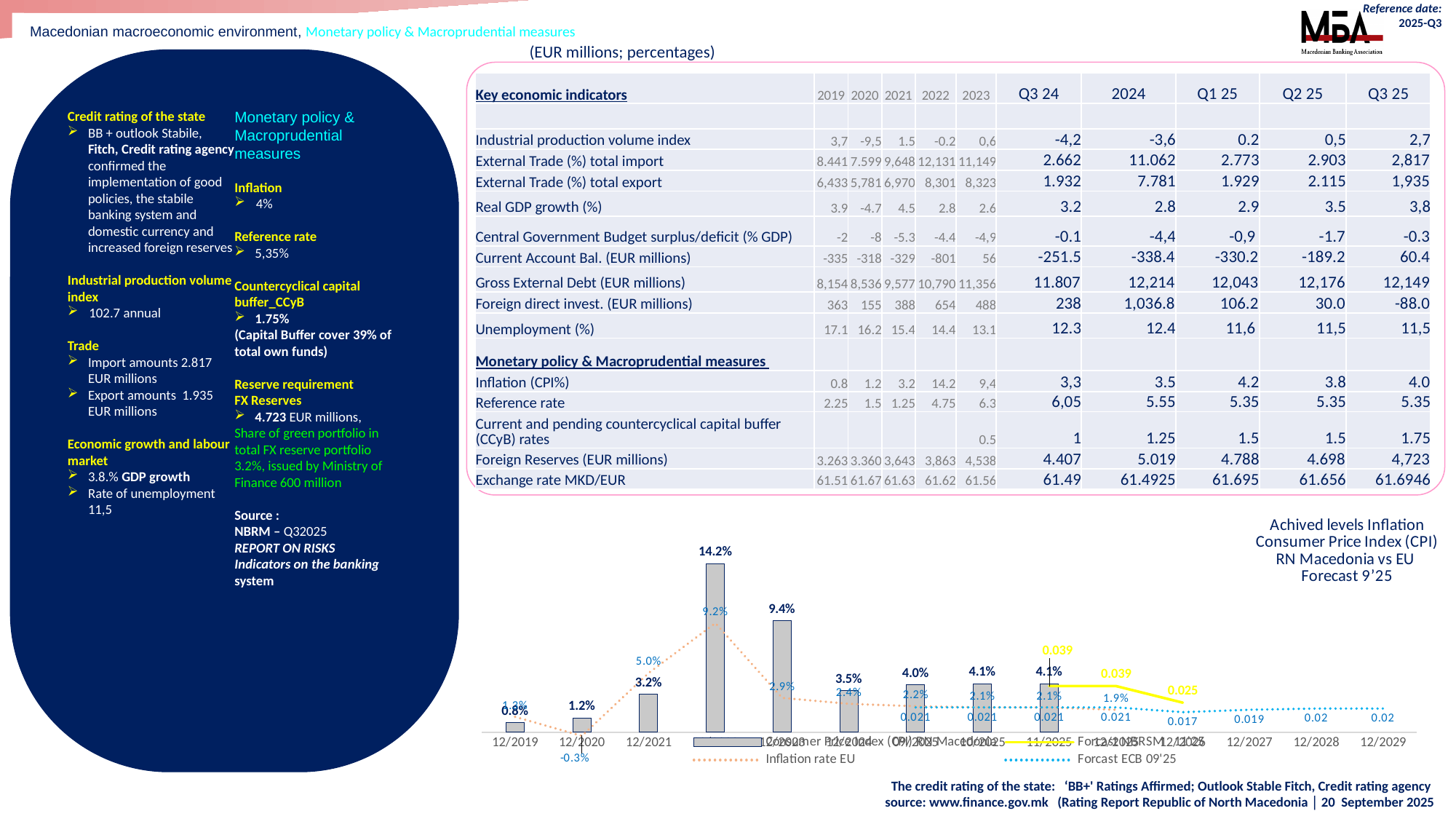

Reference date: 2025-Q3

Macedonian macroeconomic environment, Monetary policy & Macroprudential measures

(EUR millions; percentages)
Credit rating of the state
BB + outlook Stabile, Fitch, Credit rating agency confirmed the implementation of good policies, the stabile banking system and domestic currency and increased foreign reserves

Industrial production volume index
102.7 annual

Trade
Import amounts 2.817 EUR millions
Export amounts  1.935 EUR millions

Economic growth and labour market
3.8.% GDP growth
Rate of unemployment 11,5

Monetary policy & Macroprudential measures

Inflation
4%

Reference rate
5,35%

Countercyclical capital buffer_CCyB
1.75%
(Capital Buffer cover 39% of total own funds)

Reserve requirement
FX Reserves
4.723 EUR millions,
Share of green portfolio in total FX reserve portfolio 3.2%, issued by Ministry of Finance 600 million

Source :
NBRM – Q32025
REPORT ON RISKS
Indicators on the banking system

| Key economic indicators | 2019 | 2020 | 2021 | 2022 | 2023 | Q3 24 | 2024 | Q1 25 | Q2 25 | Q3 25 |
| --- | --- | --- | --- | --- | --- | --- | --- | --- | --- | --- |
|  |  |  |  |  |  |  |  |  |  |  |
| Industrial production volume index | 3,7 | -9,5 | 1.5 | -0.2 | 0,6 | -4,2 | -3,6 | 0.2 | 0,5 | 2,7 |
| External Trade (%) total import | 8.441 | 7.599 | 9,648 | 12,131 | 11,149 | 2.662 | 11.062 | 2.773 | 2.903 | 2,817 |
| External Trade (%) total export | 6,433 | 5,781 | 6,970 | 8,301 | 8,323 | 1.932 | 7.781 | 1.929 | 2.115 | 1,935 |
| Real GDP growth (%) | 3.9 | -4.7 | 4.5 | 2.8 | 2.6 | 3.2 | 2.8 | 2.9 | 3.5 | 3,8 |
| Central Government Budget surplus/deficit (% GDP) | -2 | -8 | -5.3 | -4.4 | -4,9 | -0.1 | -4,4 | -0,9 | -1.7 | -0.3 |
| Current Account Bal. (EUR millions) | -335 | -318 | -329 | -801 | 56 | -251.5 | -338.4 | -330.2 | -189.2 | 60.4 |
| Gross External Debt (EUR millions) | 8,154 | 8,536 | 9,577 | 10,790 | 11,356 | 11.807 | 12,214 | 12,043 | 12,176 | 12,149 |
| Foreign direct invest. (EUR millions) | 363 | 155 | 388 | 654 | 488 | 238 | 1,036.8 | 106.2 | 30.0 | -88.0 |
| Unemployment (%) | 17.1 | 16.2 | 15.4 | 14.4 | 13.1 | 12.3 | 12.4 | 11,6 | 11,5 | 11,5 |
| Monetary policy & Macroprudential measures |  |  |  |  |  |  |  |  |  |  |
| Inflation (CPI%) | 0.8 | 1.2 | 3.2 | 14.2 | 9,4 | 3,3 | 3.5 | 4.2 | 3.8 | 4.0 |
| Reference rate | 2.25 | 1.5 | 1.25 | 4.75 | 6.3 | 6,05 | 5.55 | 5.35 | 5.35 | 5.35 |
| Current and pending countercyclical capital buffer (CCyB) rates |  |  |  |  | 0.5 | 1 | 1.25 | 1.5 | 1.5 | 1.75 |
| Foreign Reserves (EUR millions) | 3.263 | 3.360 | 3,643 | 3,863 | 4,538 | 4.407 | 5.019 | 4.788 | 4.698 | 4,723 |
| Exchange rate MKD/EUR | 61.51 | 61.67 | 61.63 | 61.62 | 61.56 | 61.49 | 61.4925 | 61.695 | 61.656 | 61.6946 |

[unsupported chart]

The credit rating of the state:   ‘BB+' Ratings Affirmed; Outlook Stable Fitch, Credit rating agency
 source: www.finance.gov.mk   (Rating Report Republic of North Macedonia │ 20  September 2025